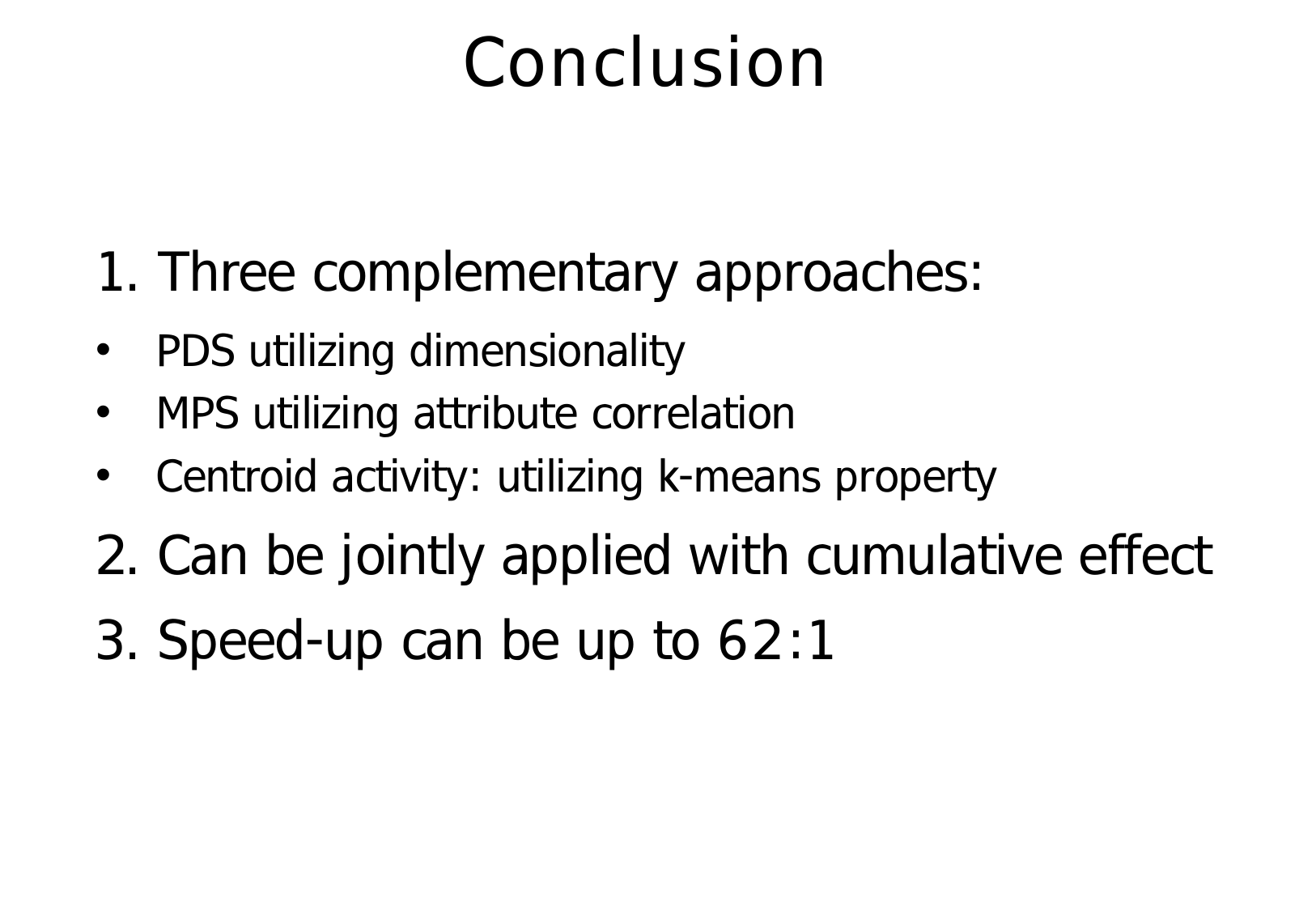

# Conclusion
1. Three complementary approaches:
PDS utilizing dimensionality
MPS utilizing attribute correlation
Centroid activity: utilizing k-means property
2. Can be jointly applied with cumulative effect
3. Speed-up can be up to 62:1